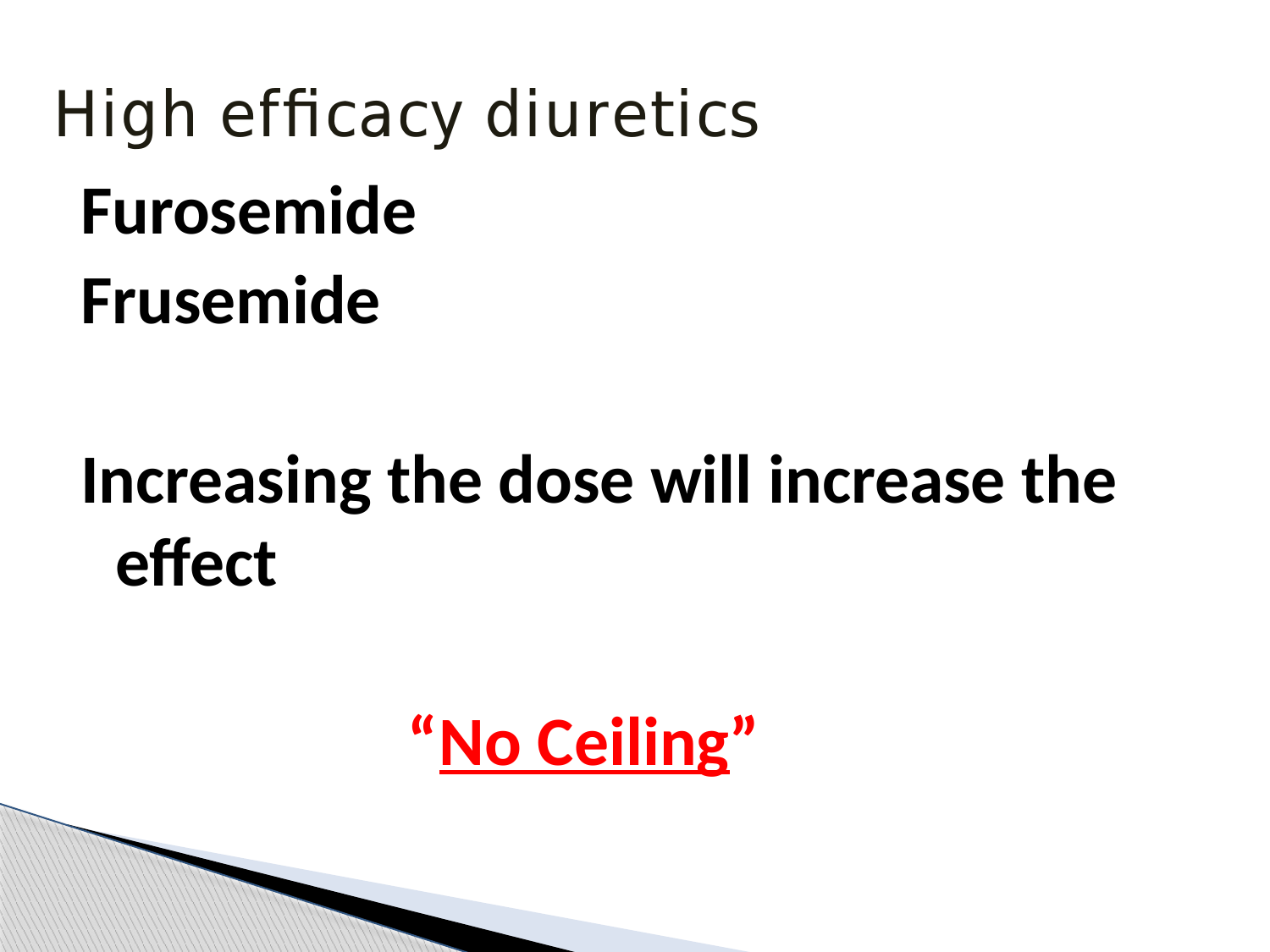

# High efficacy diuretics
Furosemide
Frusemide

Increasing the dose will increase the effect

                     “No Ceiling”